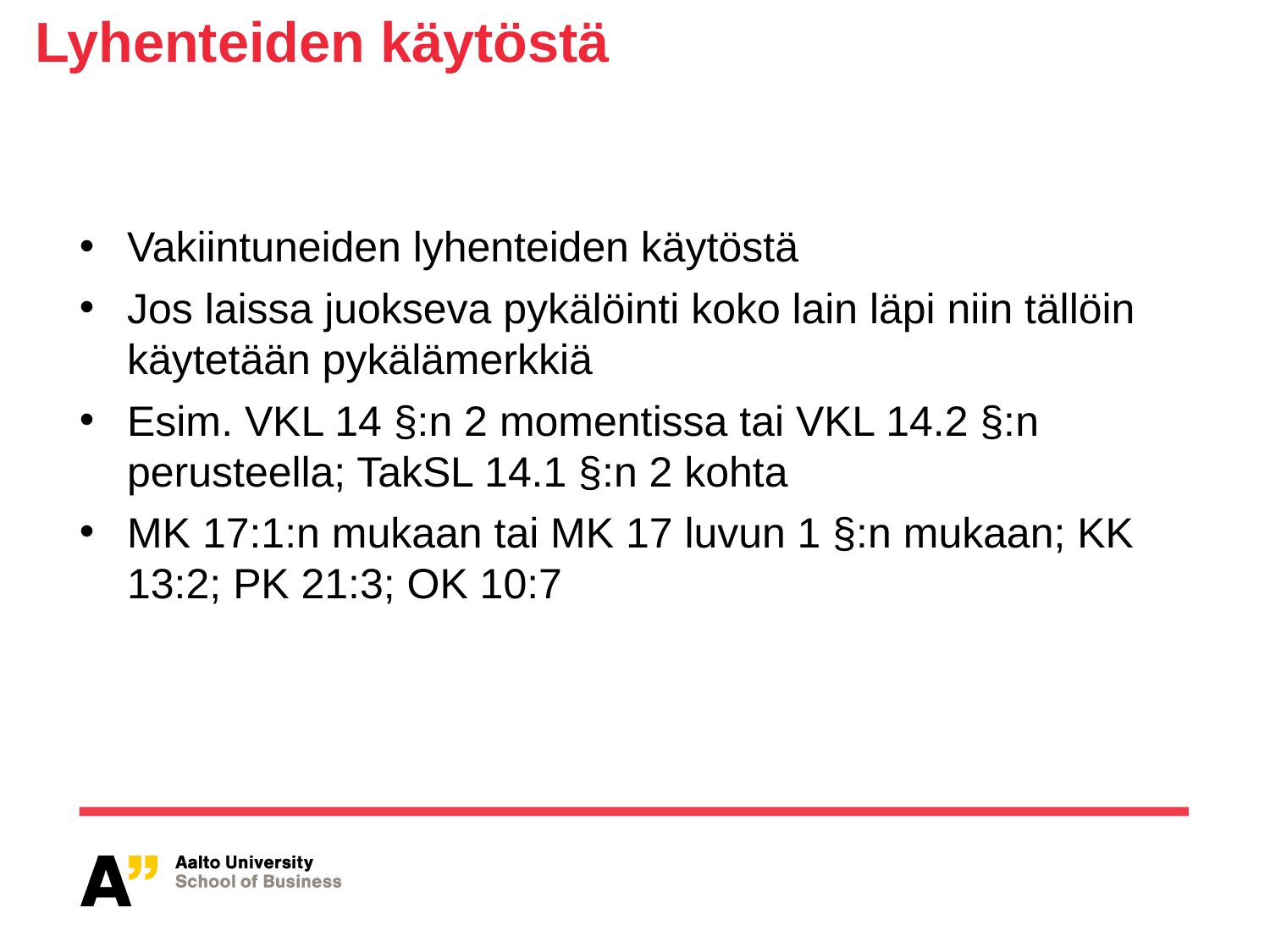

# Lyhenteiden käytöstä
Vakiintuneiden lyhenteiden käytöstä
Jos laissa juokseva pykälöinti koko lain läpi niin tällöin käytetään pykälämerkkiä
Esim. VKL 14 §:n 2 momentissa tai VKL 14.2 §:n perusteella; TakSL 14.1 §:n 2 kohta
MK 17:1:n mukaan tai MK 17 luvun 1 §:n mukaan; KK 13:2; PK 21:3; OK 10:7